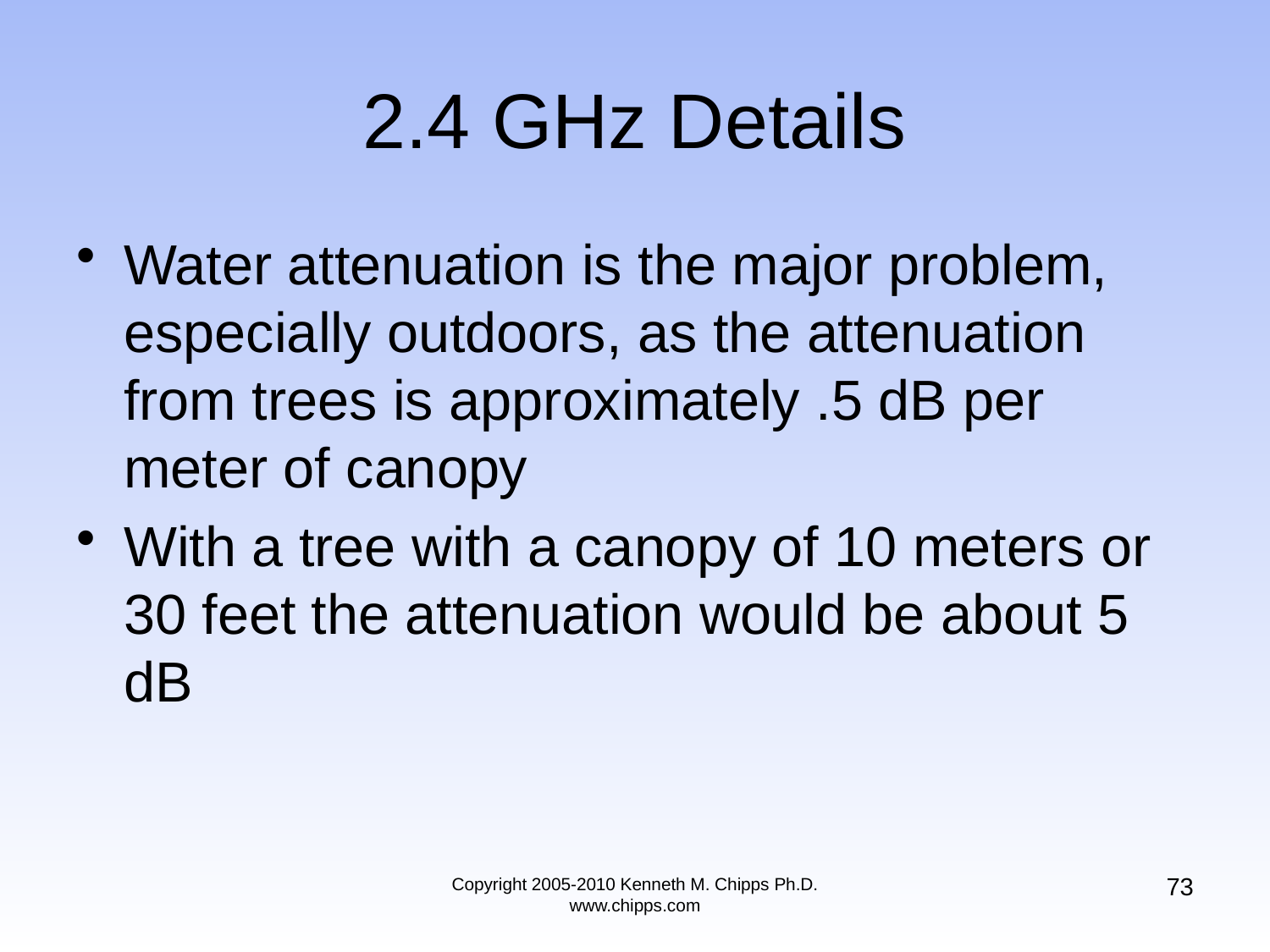

# 2.4 GHz Details
Water attenuation is the major problem, especially outdoors, as the attenuation from trees is approximately .5 dB per meter of canopy
With a tree with a canopy of 10 meters or 30 feet the attenuation would be about 5 dB
73
Copyright 2005-2010 Kenneth M. Chipps Ph.D. www.chipps.com